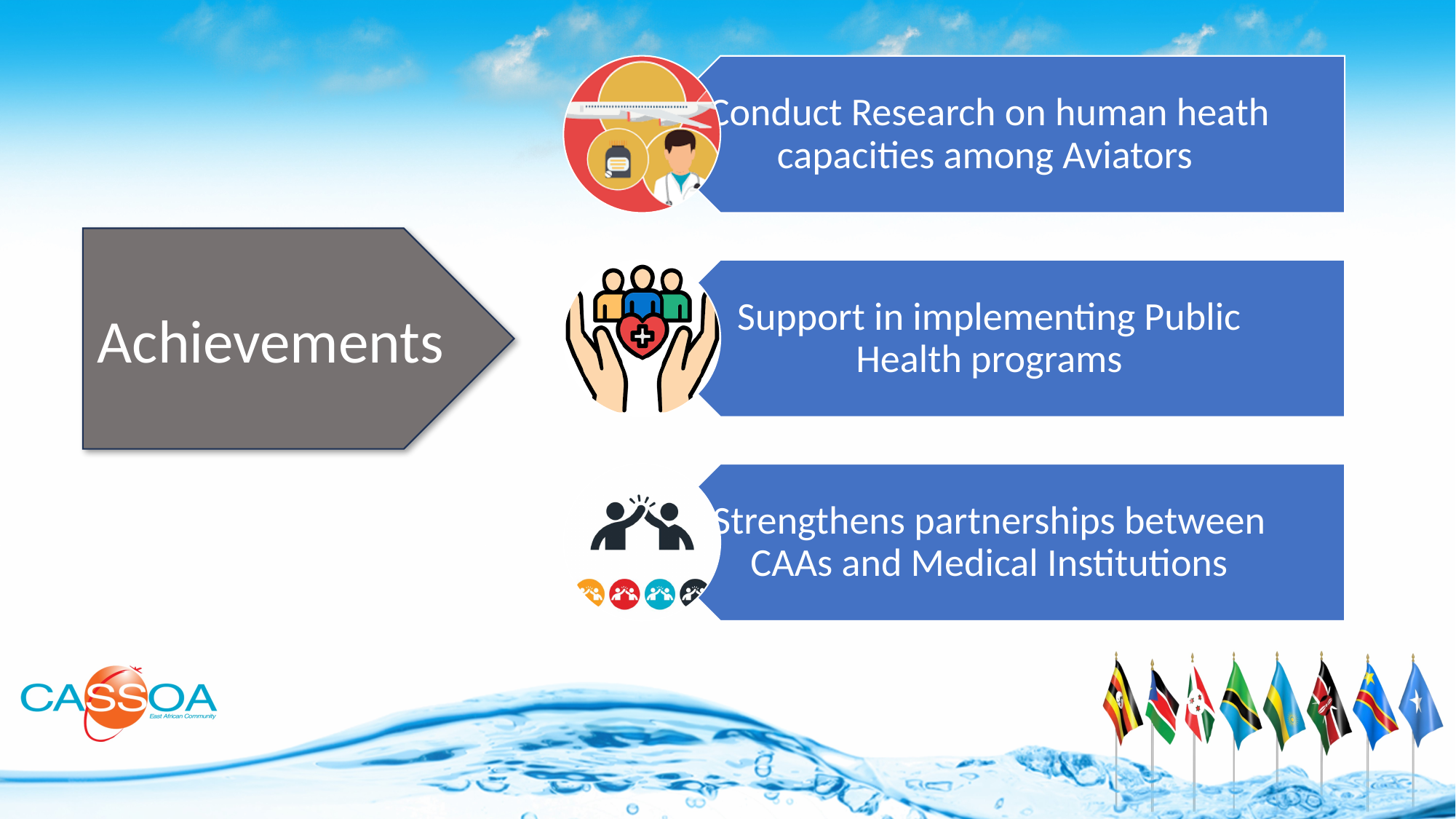

#
Conduct Research on human heath capacities among Aviators
Support in implementing Public Health programs
Strengthens partnerships between CAAs and Medical Institutions
Achievements